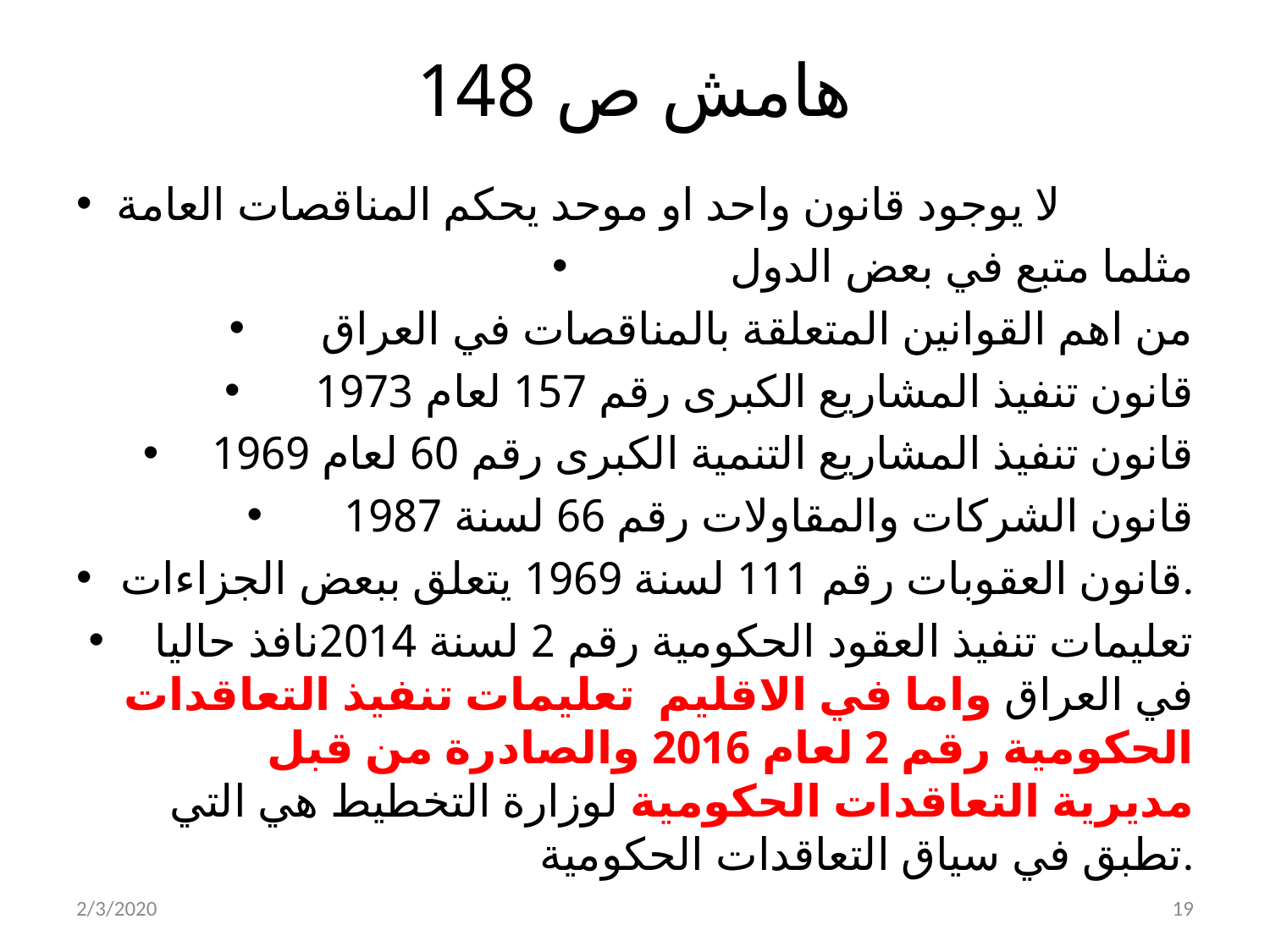

# هامش ص 148
لا يوجود قانون واحد او موحد يحكم المناقصات العامة
مثلما متبع في بعض الدول
من اهم القوانين المتعلقة بالمناقصات في العراق
قانون تنفيذ المشاريع الكبرى رقم 157 لعام 1973
قانون تنفيذ المشاريع التنمية الكبرى رقم 60 لعام 1969
قانون الشركات والمقاولات رقم 66 لسنة 1987
قانون العقوبات رقم 111 لسنة 1969 يتعلق ببعض الجزاءات.
تعليمات تنفيذ العقود الحكومية رقم 2 لسنة 2014نافذ حاليا  في العراق واما في الاقليم  تعليمات تنفيذ التعاقدات الحكومية رقم 2 لعام 2016 والصادرة من قبل مديرية التعاقدات الحكومية لوزارة التخطيط هي التي تطبق في سياق التعاقدات الحكومية.

2/3/2020

19